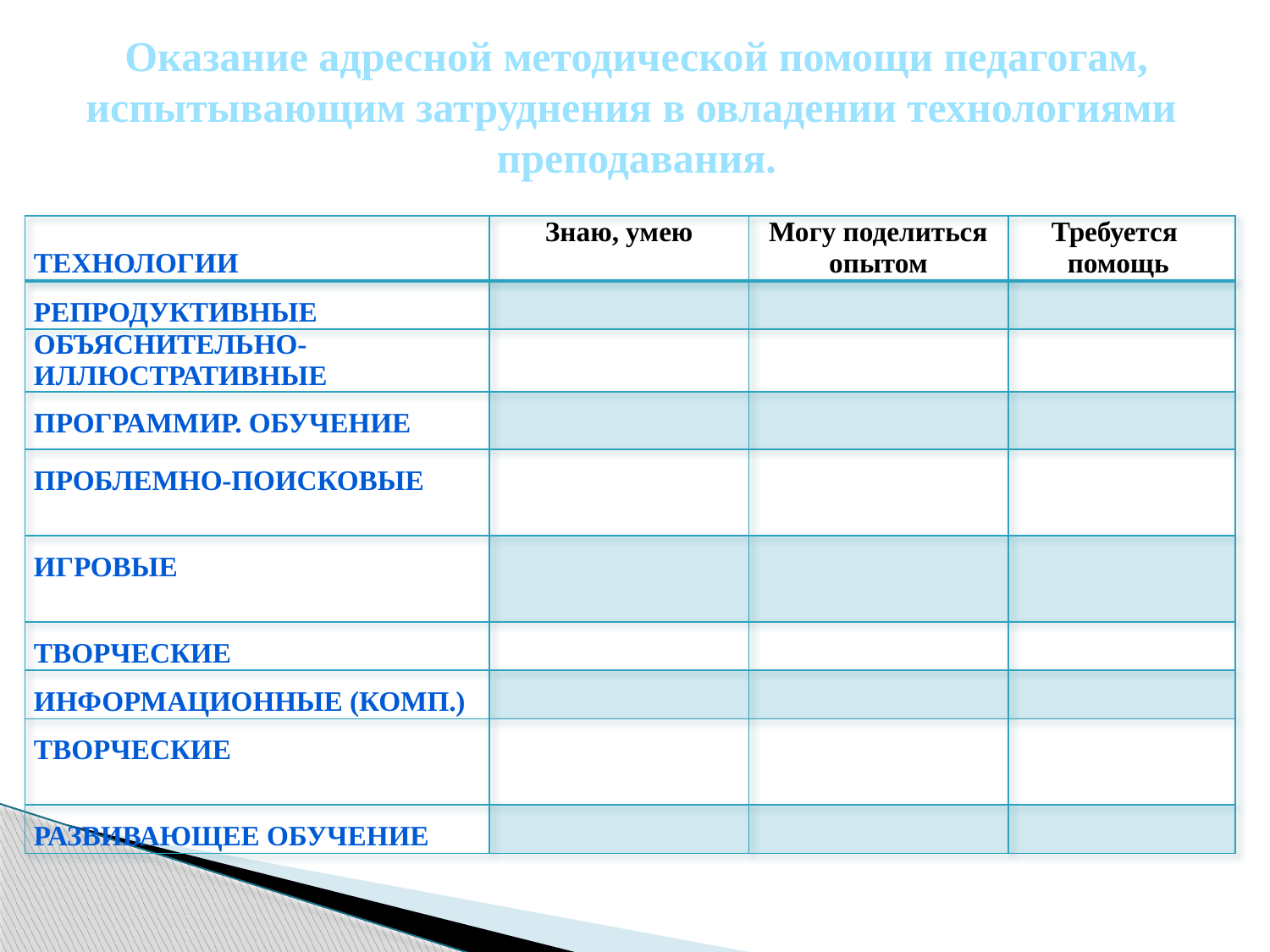

# Оказание адресной методической помощи педагогам, испытывающим затруднения в овладении технологиями  преподавания.
| Технологии | Знаю, умею | Могу поделиться опытом | Требуется помощь |
| --- | --- | --- | --- |
| Репродуктивные |  |  |  |
| Объяснительно-иллюстративные |  |  |  |
| Программир. обучение |  |  |  |
| Проблемно-поисковые |  |  |  |
| Игровые |  |  |  |
| Творческие |  |  |  |
| Информационные (комп.) |  |  |  |
| Творческие |  |  |  |
| Развивающее обучение |  |  |  |